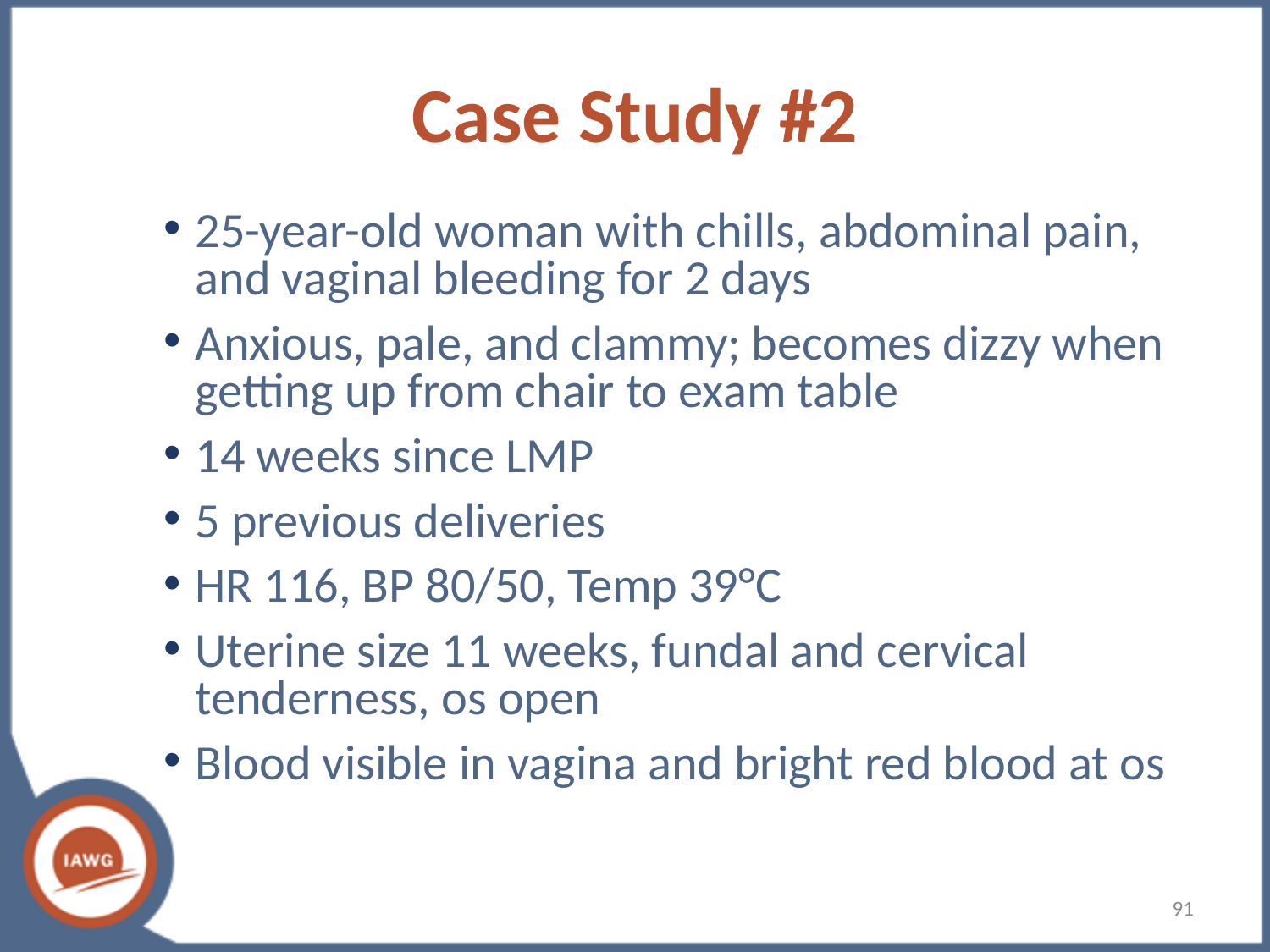

# Case Study #2
25-year-old woman with chills, abdominal pain, and vaginal bleeding for 2 days
Anxious, pale, and clammy; becomes dizzy when getting up from chair to exam table
14 weeks since LMP
5 previous deliveries
HR 116, BP 80/50, Temp 39°C
Uterine size 11 weeks, fundal and cervical tenderness, os open
Blood visible in vagina and bright red blood at os

91